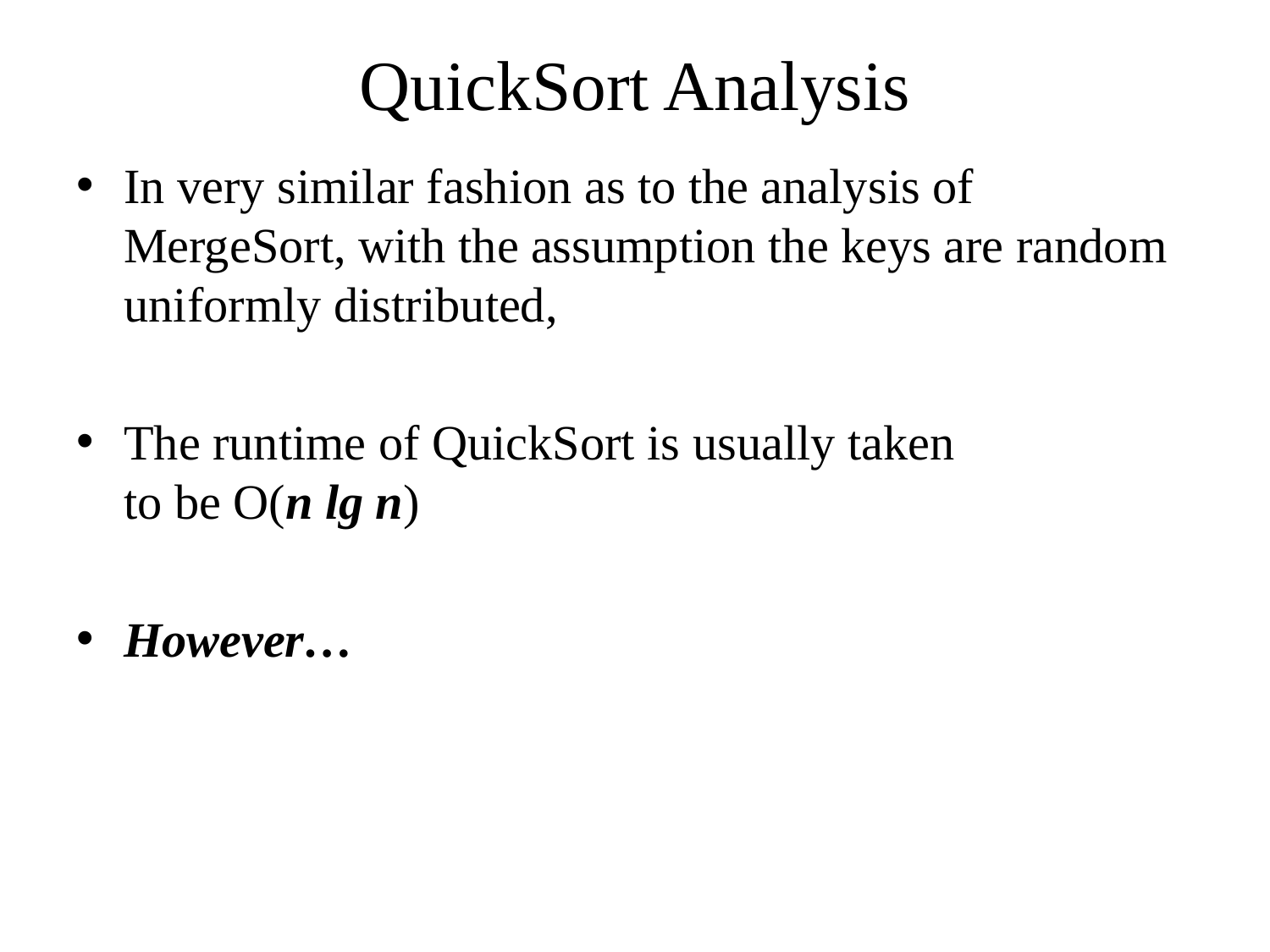

# QuickSort Analysis
In very similar fashion as to the analysis of MergeSort, with the assumption the keys are random uniformly distributed,

The runtime of QuickSort is usually taken
to be O(n lg n)

However…